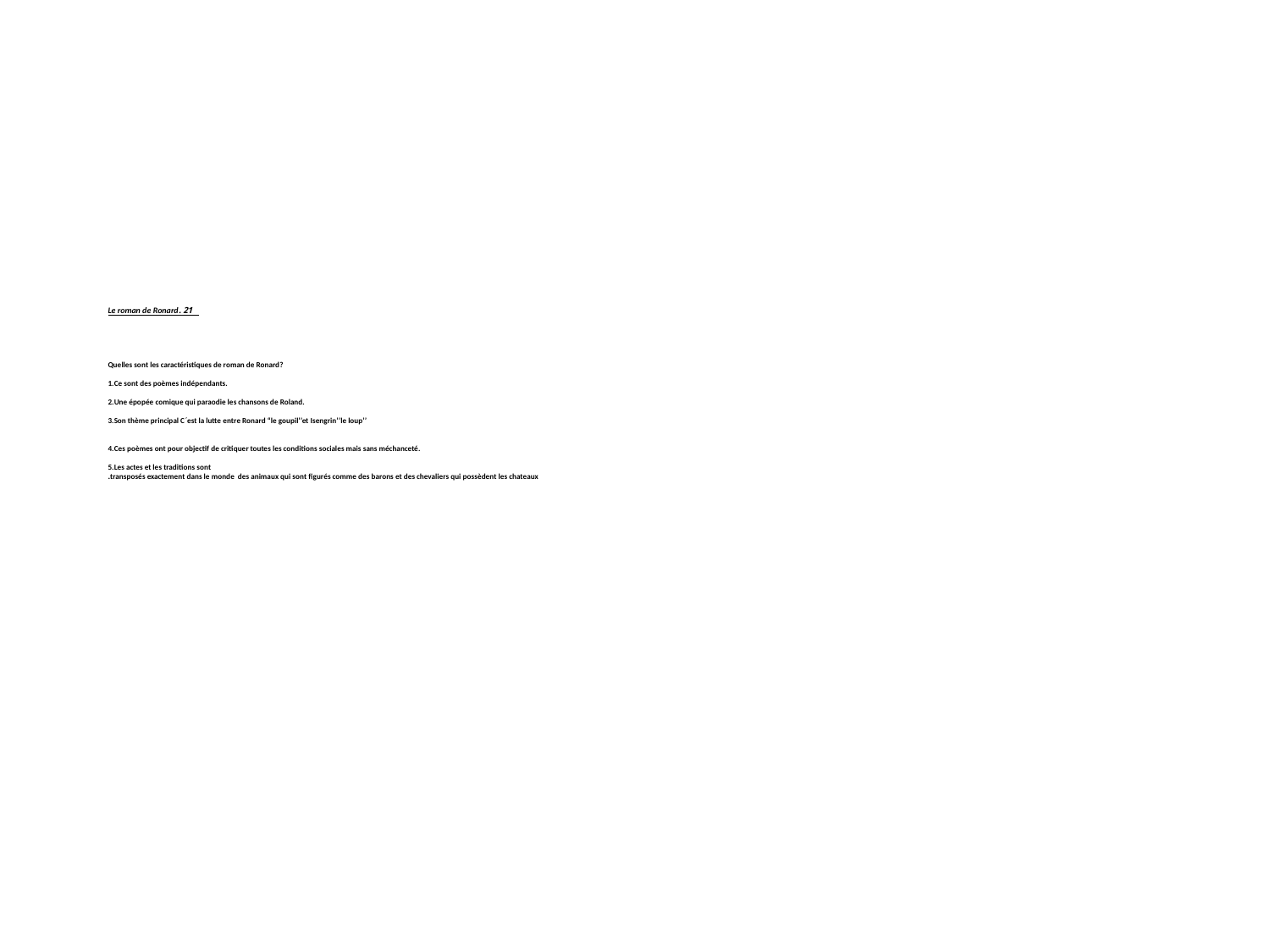

# 21 .Le roman de Ronard Quelles sont les caractéristiques de roman de Ronard? 1.Ce sont des poèmes indépendants. 2.Une épopée comique qui paraodie les chansons de Roland. 3.Son thème principal Cˊest la lutte entre Ronard “le goupil’’et Isengrin’’le loup’’ 4.Ces poèmes ont pour objectif de critiquer toutes les conditions sociales mais sans méchanceté. 5.Les actes et les traditions sont transposés exactement dans le monde  des animaux qui sont figurés comme des barons et des chevaliers qui possèdent les chateaux.